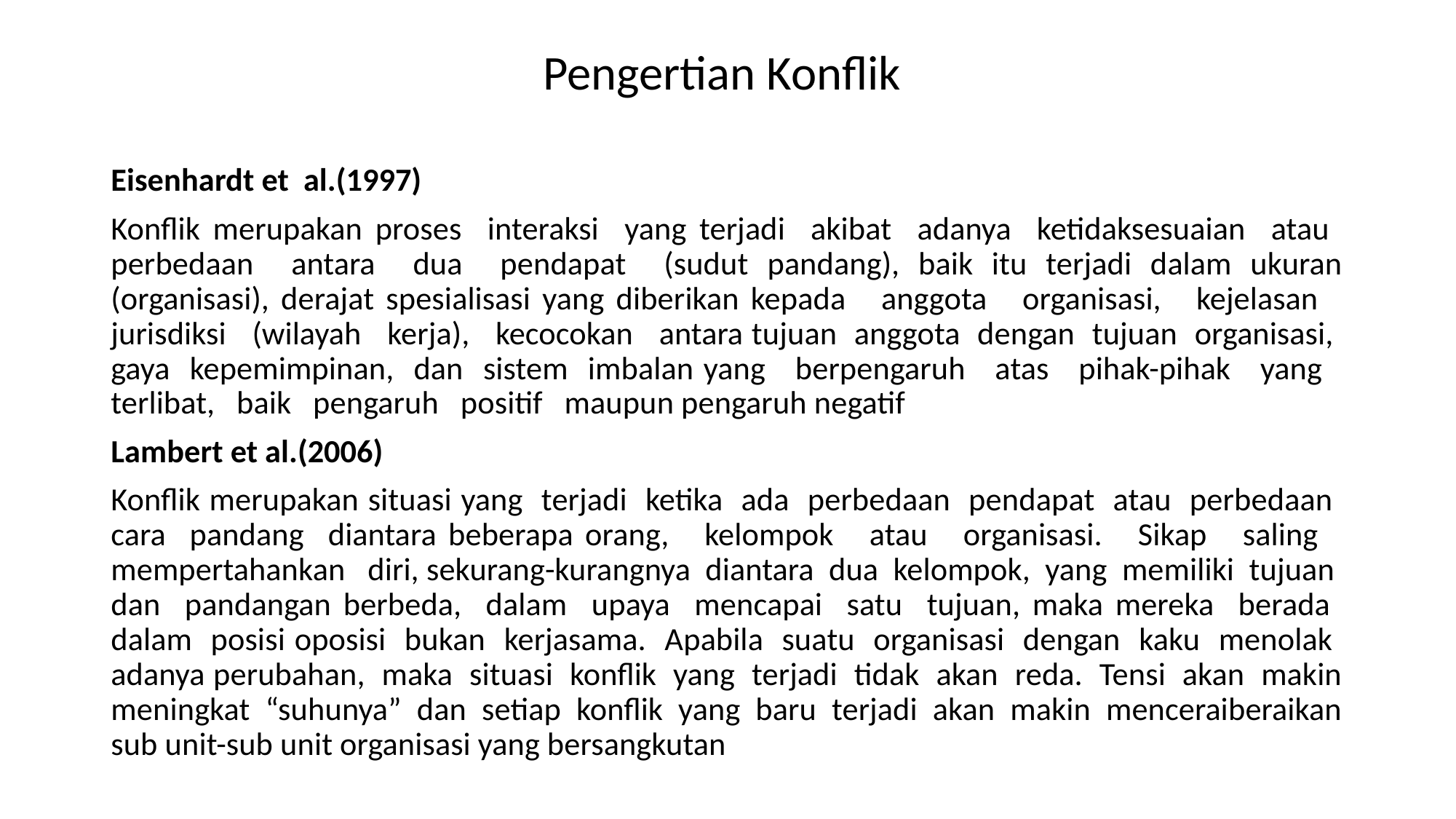

# Pengertian Konflik
Eisenhardt et  al.(1997)
Konflik merupakan proses  interaksi  yang terjadi  akibat  adanya  ketidaksesuaian  atau  perbedaan  antara  dua  pendapat  (sudut pandang), baik itu terjadi dalam ukuran (organisasi), derajat spesialisasi yang diberikan kepada   anggota   organisasi,   kejelasan   jurisdiksi   (wilayah   kerja),   kecocokan   antara tujuan  anggota  dengan  tujuan  organisasi,  gaya  kepemimpinan,  dan  sistem  imbalan yang   berpengaruh   atas   pihak-pihak   yang   terlibat,   baik   pengaruh   positif   maupun pengaruh negatif
Lambert et al.(2006)
Konflik merupakan situasi yang  terjadi  ketika  ada  perbedaan  pendapat  atau  perbedaan  cara  pandang  diantara beberapa orang,   kelompok   atau   organisasi.   Sikap   saling   mempertahankan   diri, sekurang-kurangnya  diantara  dua  kelompok,  yang  memiliki  tujuan  dan  pandangan berbeda,  dalam  upaya  mencapai  satu  tujuan, maka mereka  berada  dalam  posisi oposisi  bukan  kerjasama.  Apabila  suatu  organisasi  dengan  kaku  menolak  adanya perubahan,  maka  situasi  konflik  yang  terjadi  tidak  akan  reda.  Tensi  akan  makin meningkat  “suhunya”  dan  setiap  konflik  yang  baru  terjadi  akan  makin  menceraiberaikan sub unit-sub unit organisasi yang bersangkutan